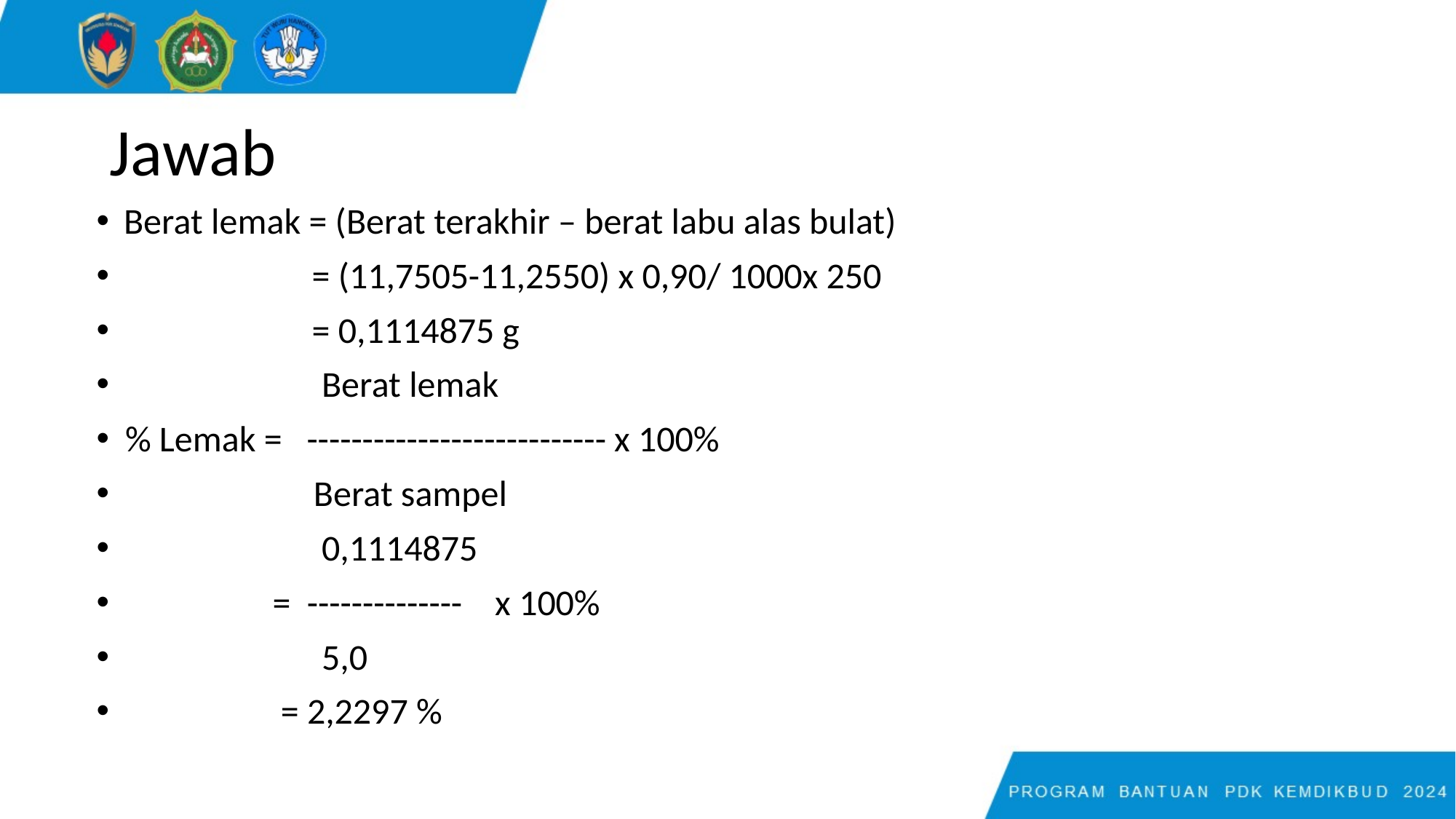

Jawab
Berat lemak = (Berat terakhir – berat labu alas bulat)
                       = (11,7505-11,2550) x 0,90/ 1000x 250
                       = 0,1114875 g
                         Berat lemak
 % Lemak =   --------------------------- x 100%
                        Berat sampel
                         0,1114875
                   =  --------------    x 100%
                         5,0
                    = 2,2297 %